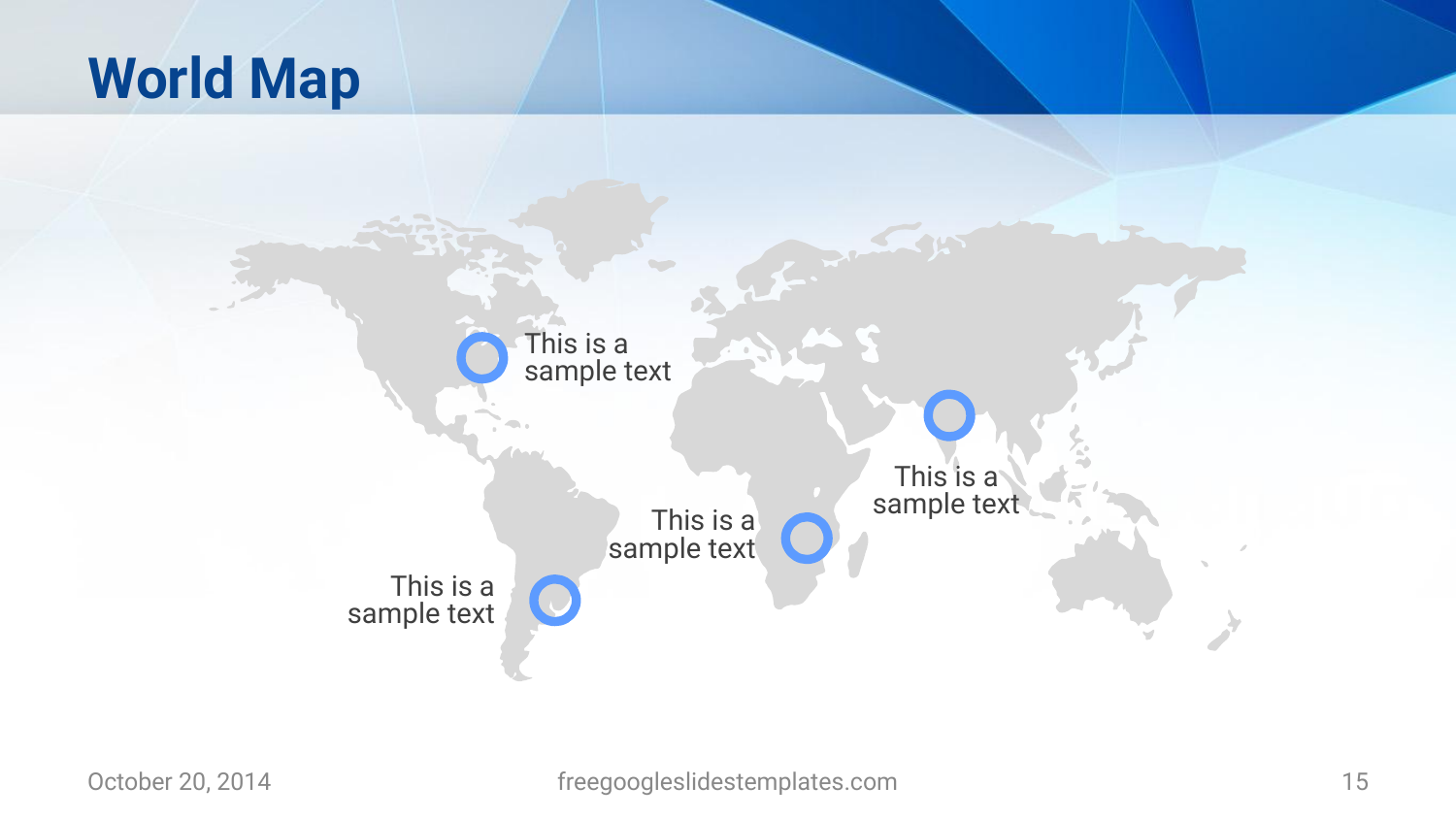

# World Map

This is a sample text

This is a sample text
This is a sample text

This is a sample text

October 20, 2014
freegoogleslidestemplates.com
15